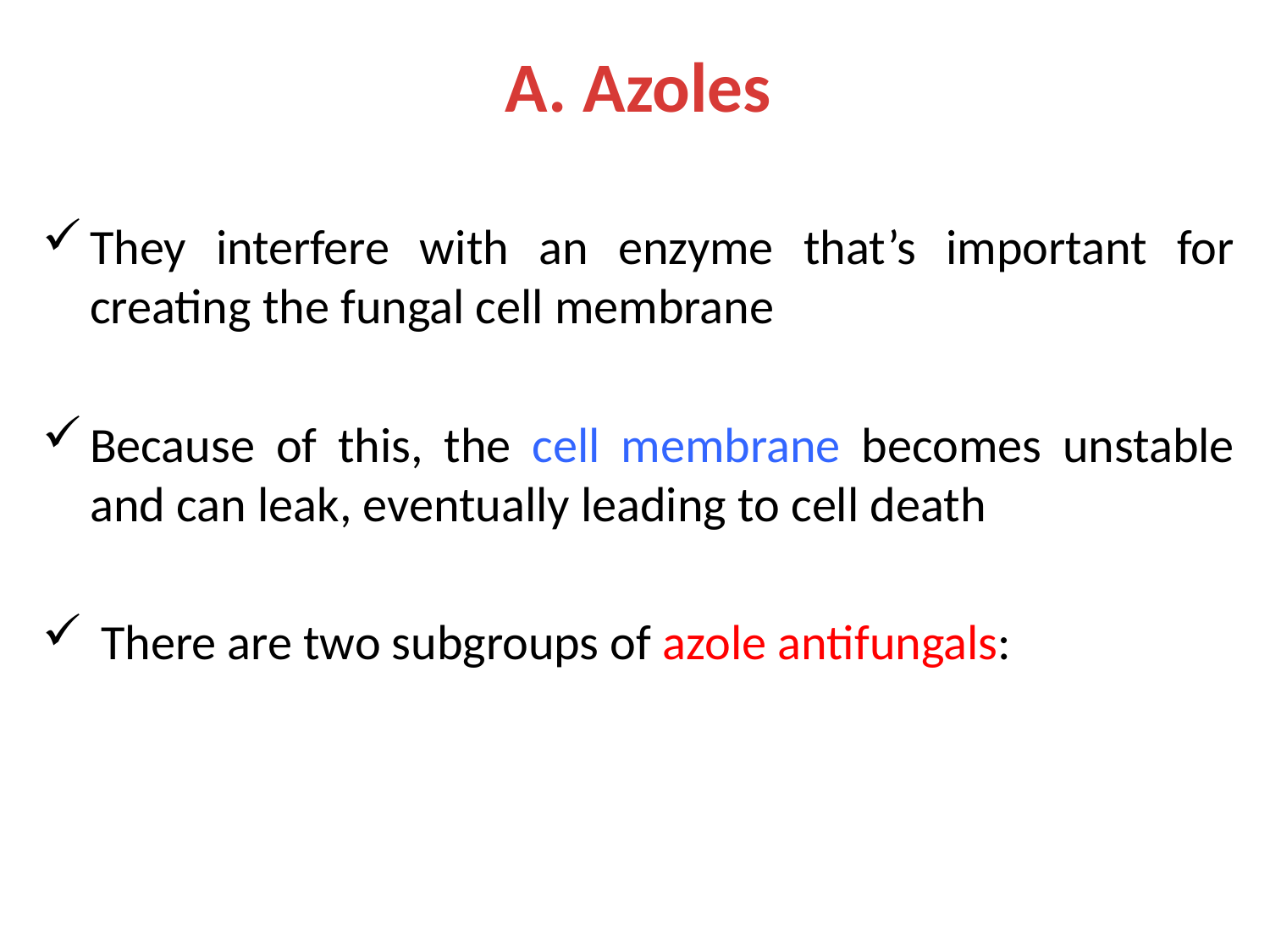

A. Azoles

They interfere with an enzyme that’s important for creating the fungal cell membrane

Because of this, the cell membrane becomes unstable and can leak, eventually leading to cell death

 There are two subgroups of azole antifungals: